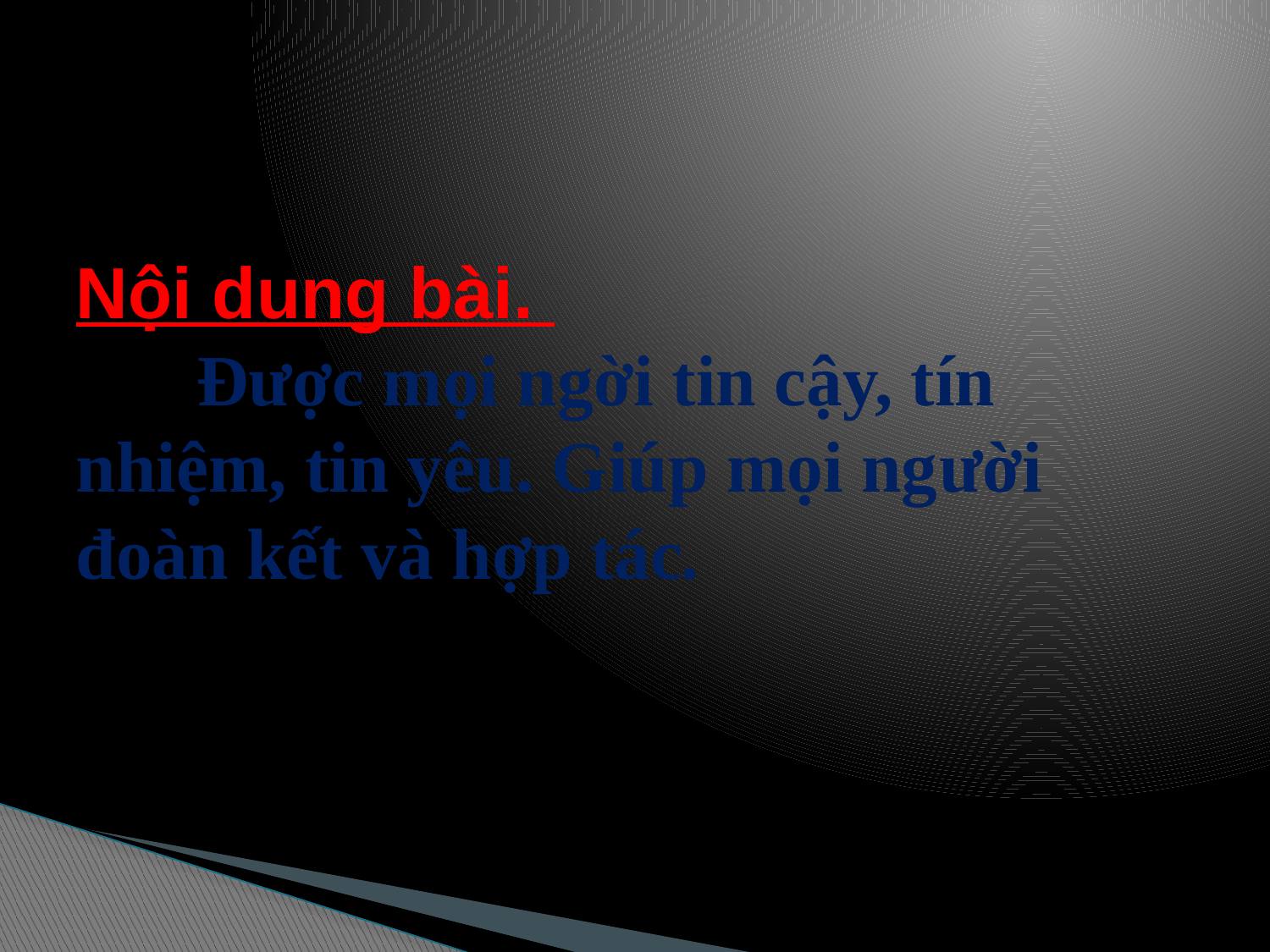

# Nội dung bài. Đ­ược mọi ng­ời tin cậy, tín nhiệm, tin yêu. Giúp mọi ng­ười đoàn kết và hợp tác.